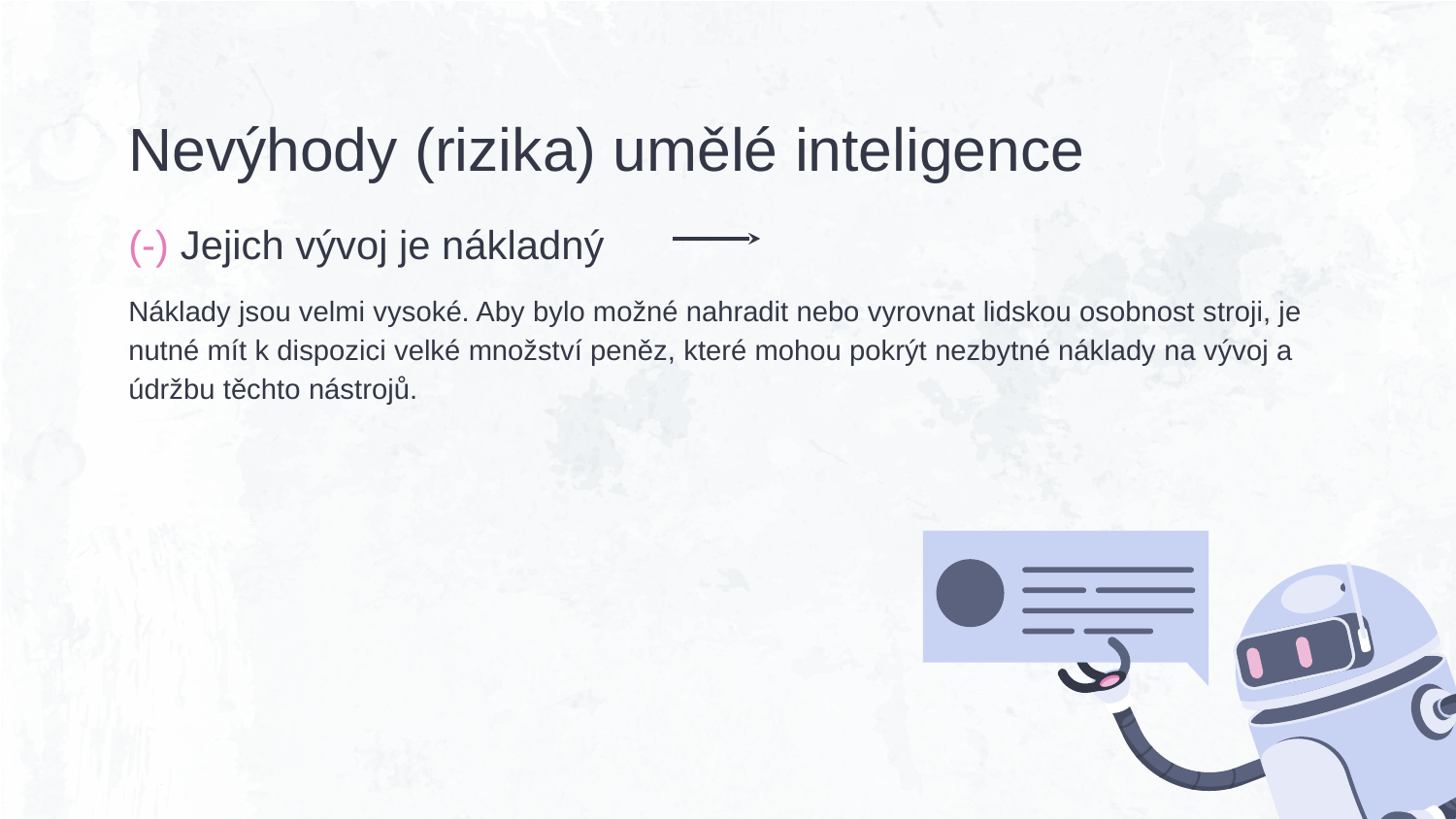

# Nevýhody (rizika) umělé inteligence

(-) Jejich vývoj je nákladný
Náklady jsou velmi vysoké. Aby bylo možné nahradit nebo vyrovnat lidskou osobnost stroji, je nutné mít k dispozici velké množství peněz, které mohou pokrýt nezbytné náklady na vývoj a údržbu těchto nástrojů.